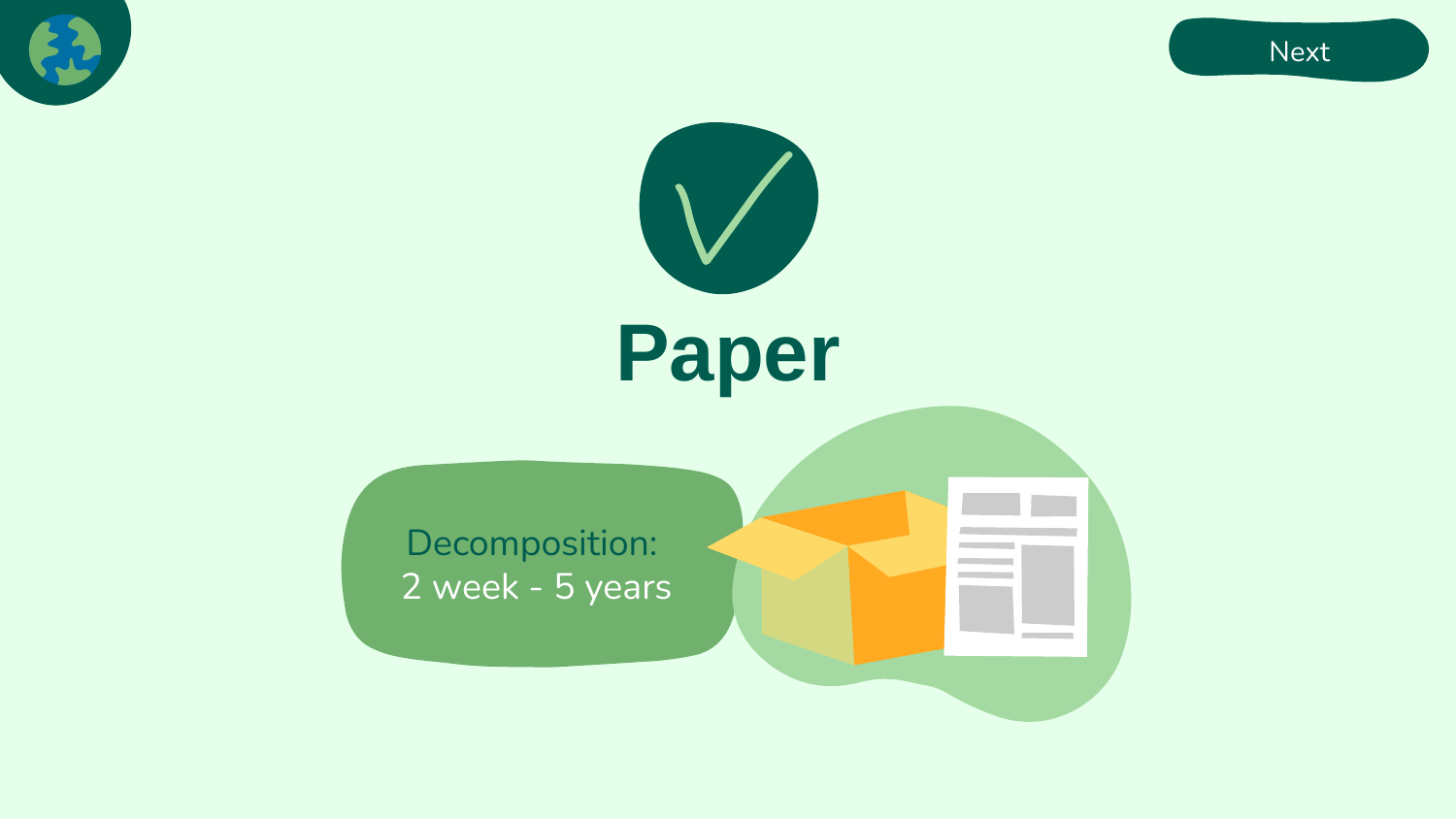

Next

# Paper

Decomposition:
2 week - 5 years